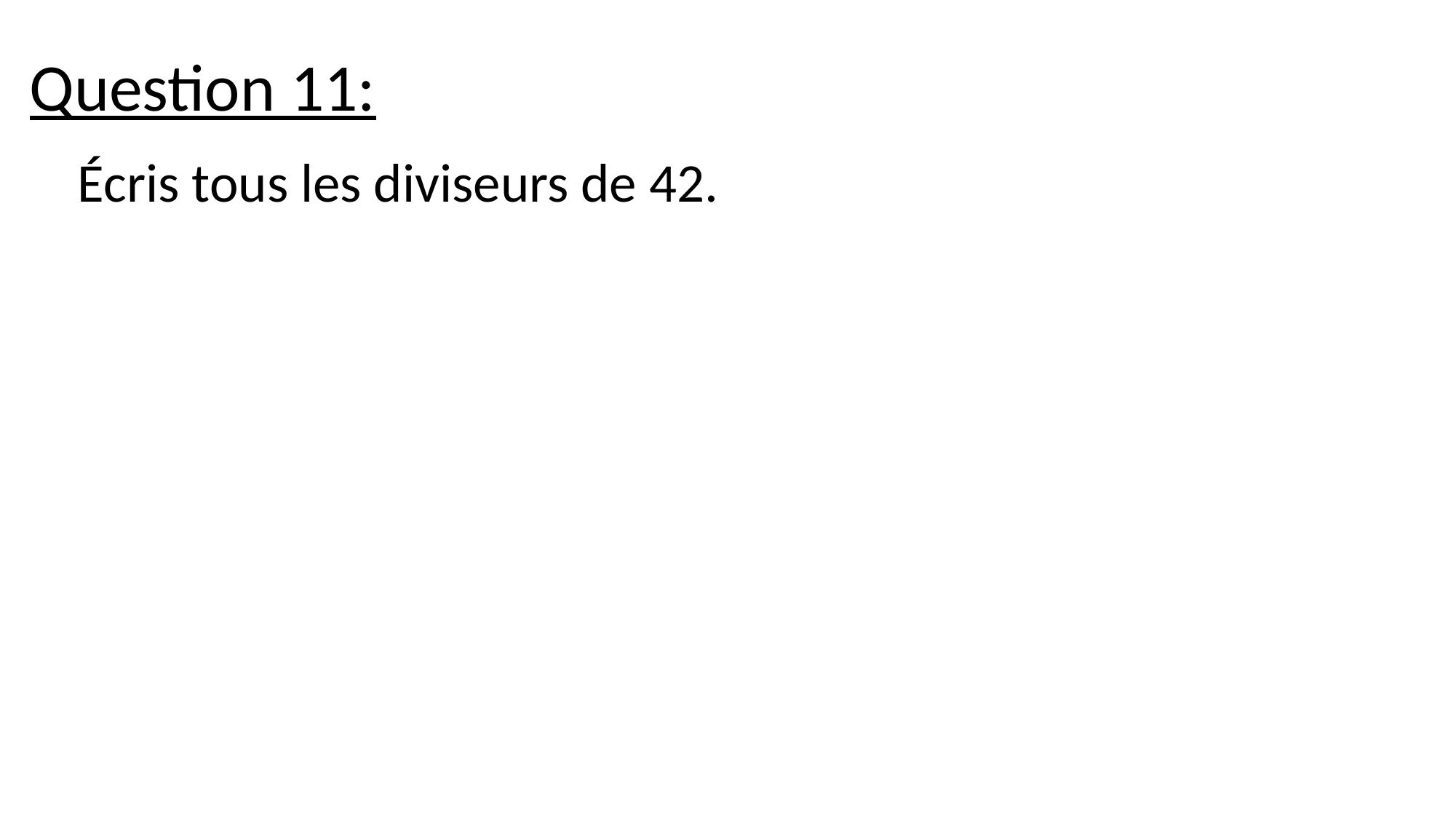

# Question 11:
Écris tous les diviseurs de 42.